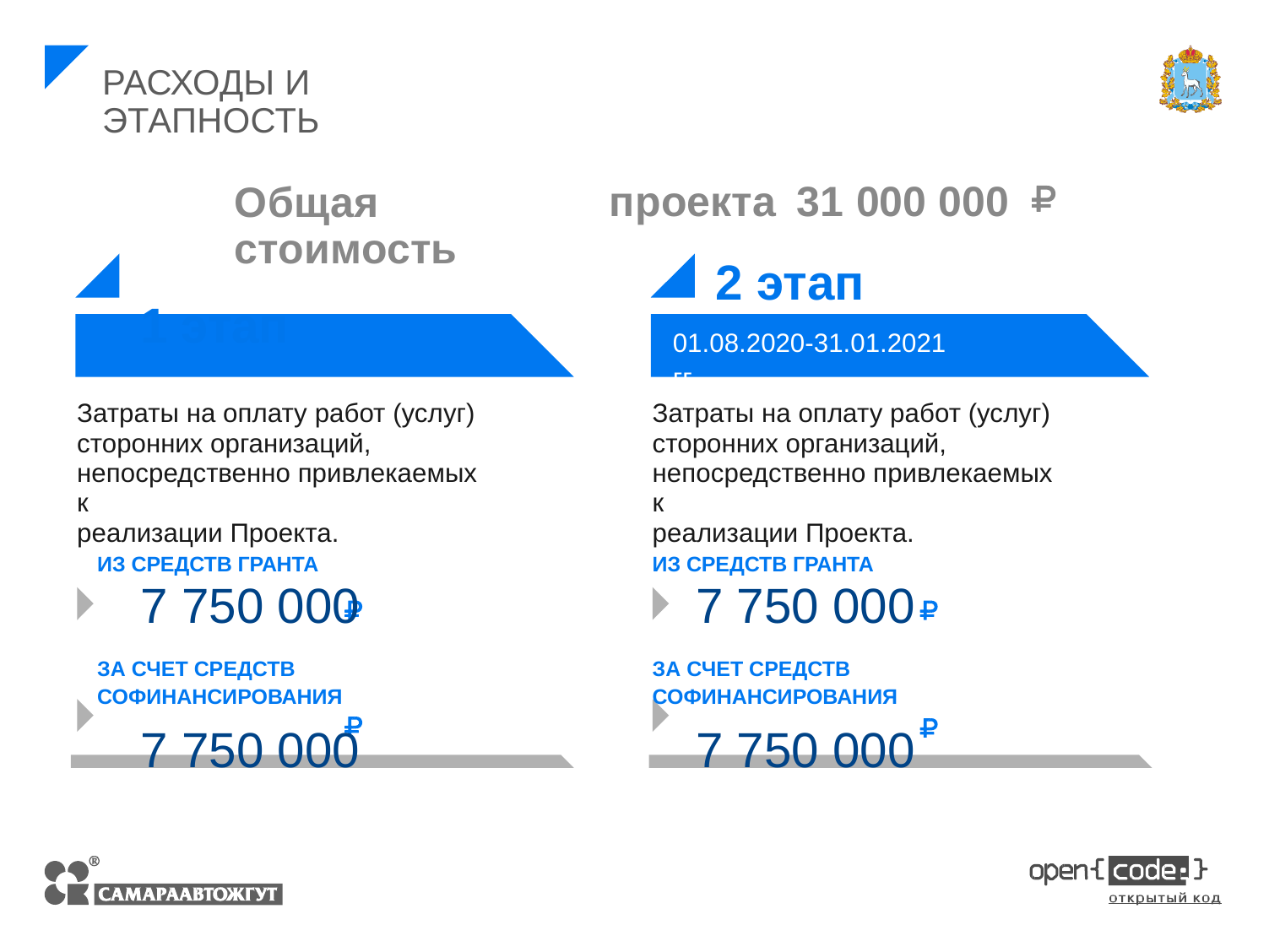

РАСХОДЫ И ЭТАПНОСТЬ

Общая стоимость
1 этап
01.02.2020-31.07.2020 гг.
проекта
31 000 000

2 этап
01.08.2020-31.01.2021 гг.

Затраты на оплату работ (услуг)
сторонних организаций,
непосредственно привлекаемых к
реализации Проекта.
Затраты на оплату работ (услуг)
сторонних организаций,
непосредственно привлекаемых к
реализации Проекта.
ИЗ СРЕДСТВ ГРАНТА
7 750 000
ЗА СЧЕТ СРЕДСТВ СОФИНАНСИРОВАНИЯ
7 750 000
ИЗ СРЕДСТВ ГРАНТА
7 750 000
ЗА СЧЕТ СРЕДСТВ СОФИНАНСИРОВАНИЯ
7 750 000